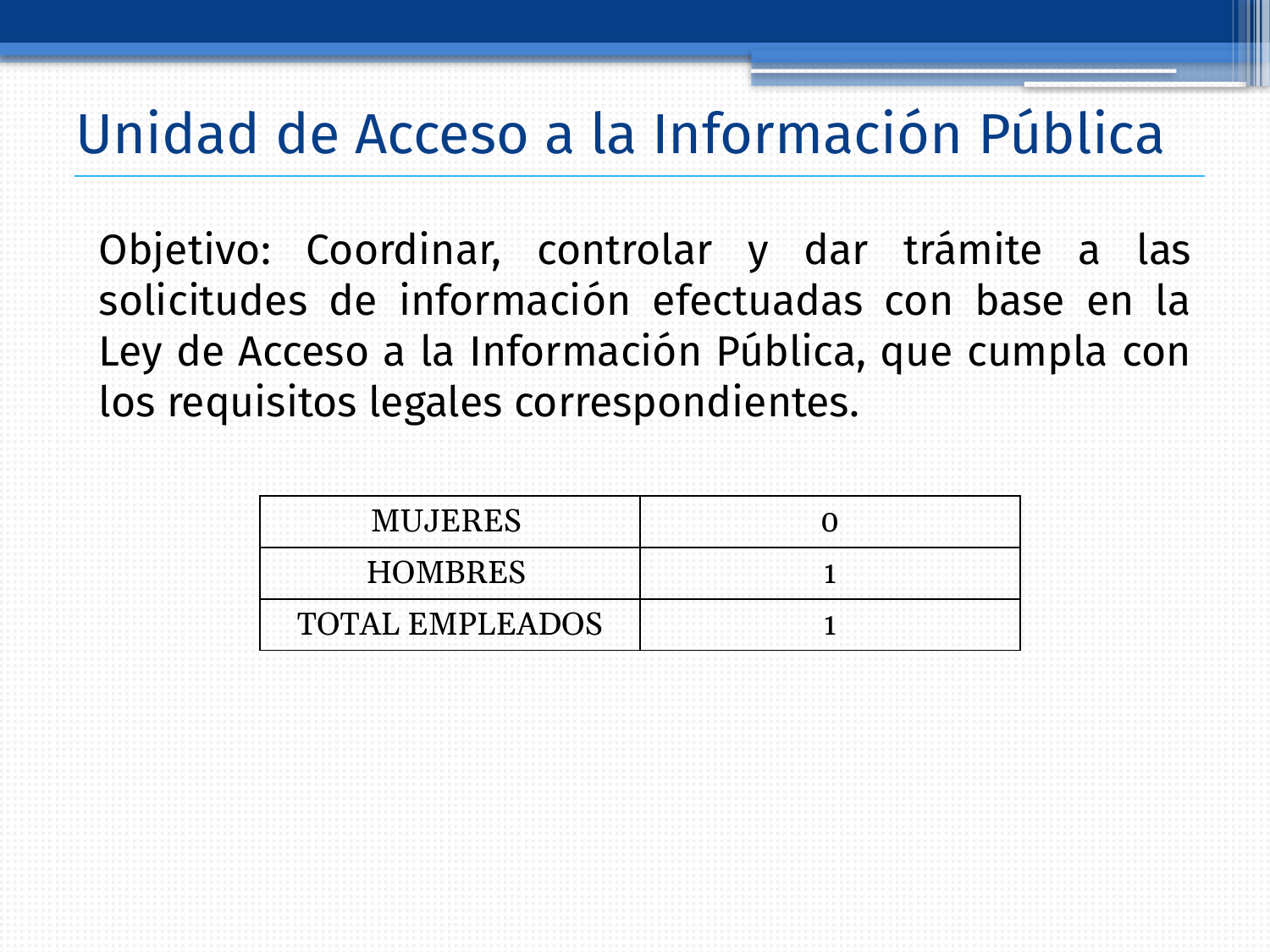

# Unidad de Acceso a la Información Pública
Objetivo: Coordinar, controlar y dar trámite a las solicitudes de información efectuadas con base en la Ley de Acceso a la Información Pública, que cumpla con los requisitos legales correspondientes.
| MUJERES | 0 |
| --- | --- |
| HOMBRES | 1 |
| TOTAL EMPLEADOS | 1 |